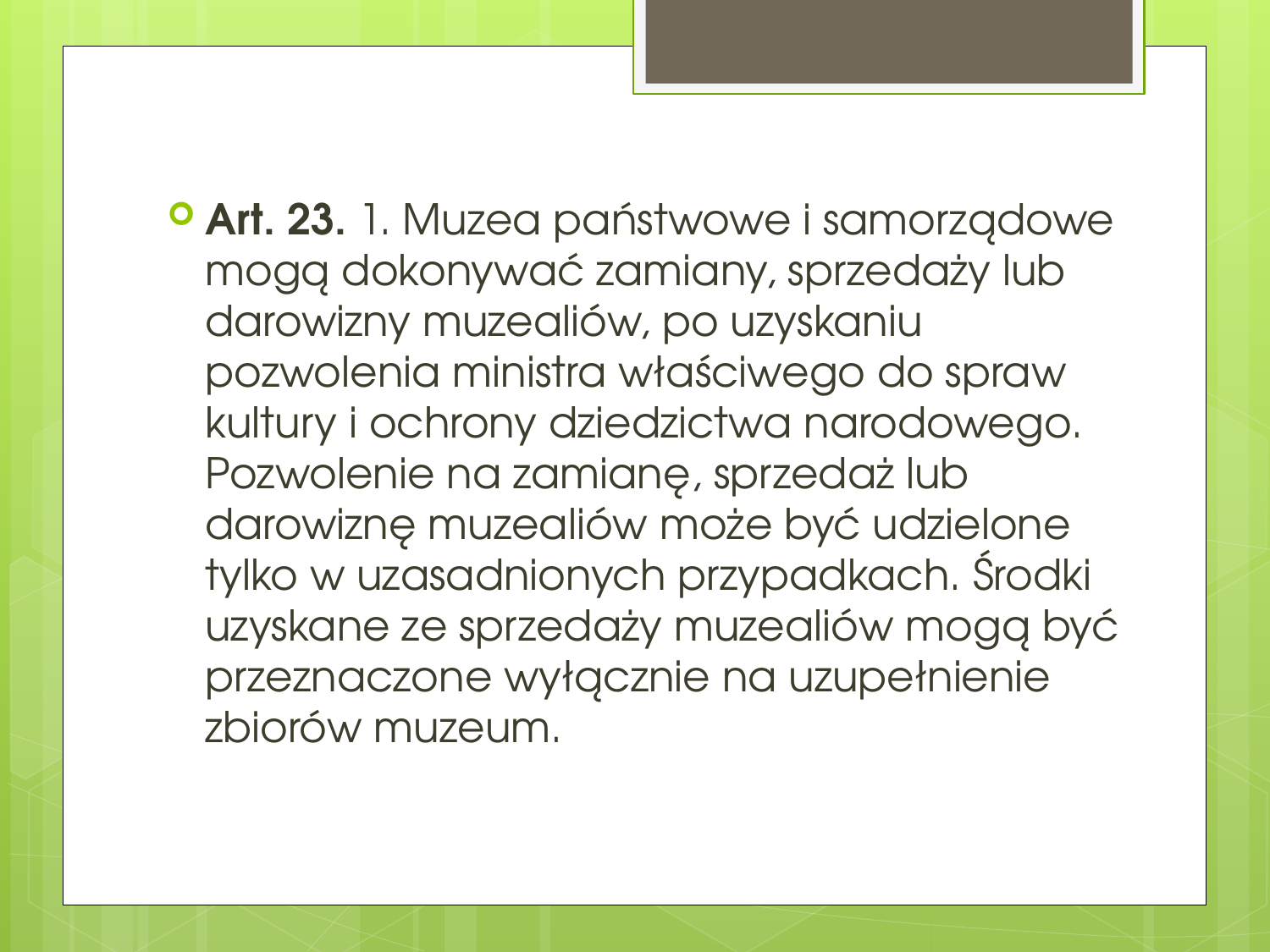

Art. 23. 1. Muzea państwowe i samorządowe mogą dokonywać zamiany, sprzedaży lub darowizny muzealiów, po uzyskaniu pozwolenia ministra właściwego do spraw kultury i ochrony dziedzictwa narodowego. Pozwolenie na zamianę, sprzedaż lub darowiznę muzealiów może być udzielone tylko w uzasadnionych przypadkach. Środki uzyskane ze sprzedaży muzealiów mogą być przeznaczone wyłącznie na uzupełnienie zbiorów muzeum.